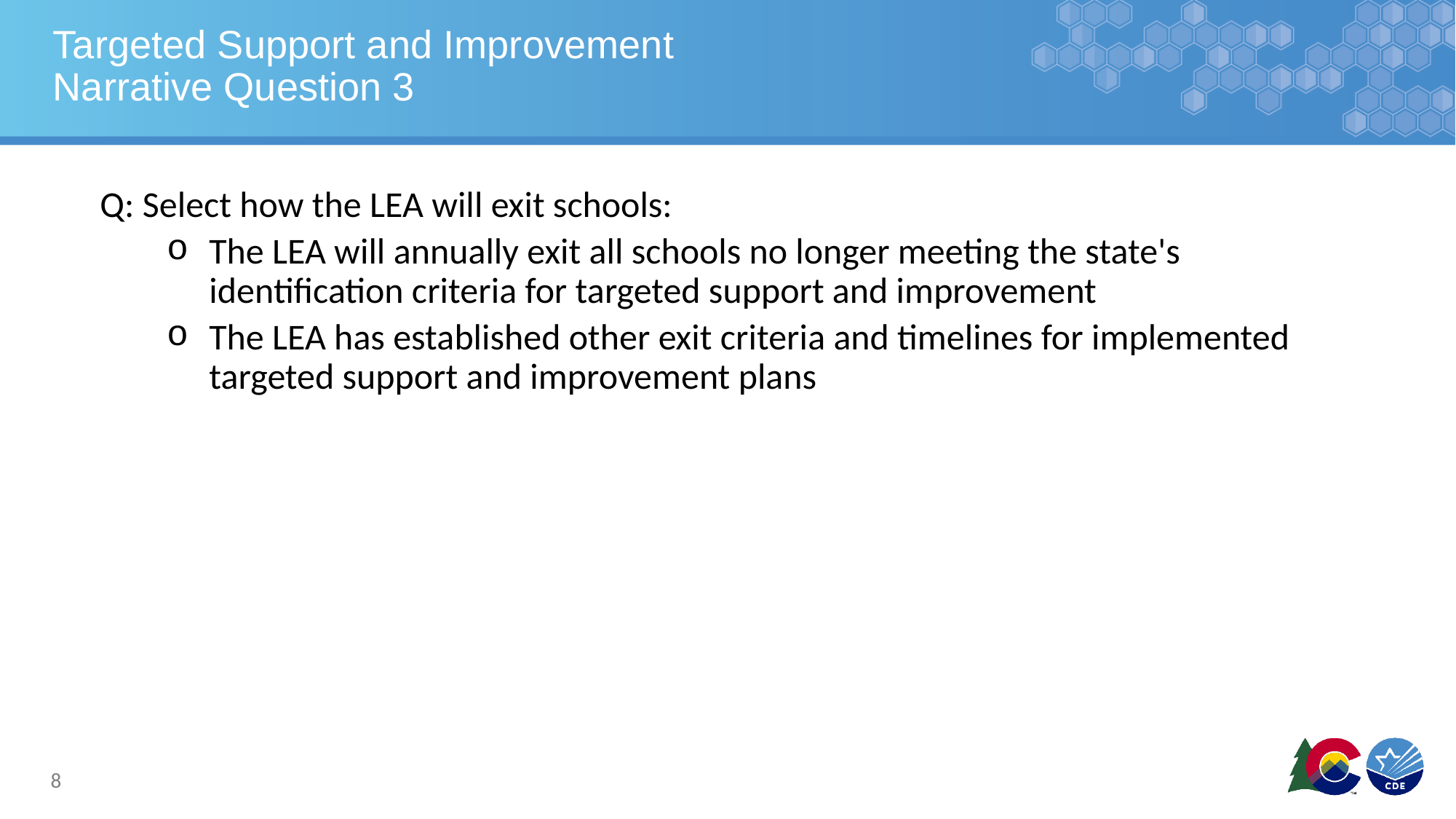

# Targeted Support and Improvement Narrative Question 3
Q: Select how the LEA will exit schools:
The LEA will annually exit all schools no longer meeting the state's identification criteria for targeted support and improvement
The LEA has established other exit criteria and timelines for implemented targeted support and improvement plans
8